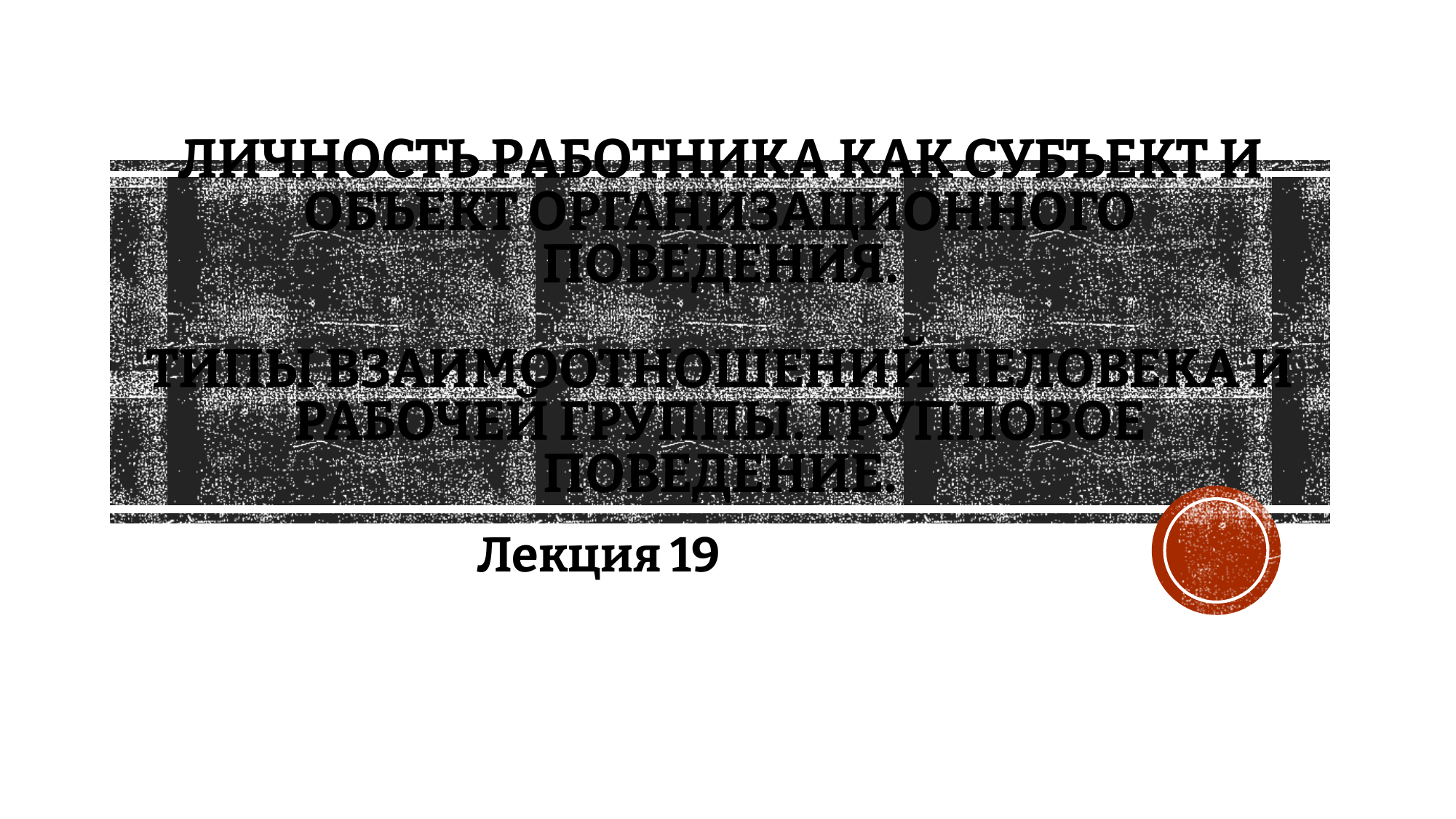

# ЛИЧНОСТЬ РАБОТНИКА КАК СУБЪЕКТ И ОБЪЕКТ ОРГАНИЗАЦИОННОГО ПОВЕДЕНИЯ. ТИПЫ ВЗАИМООТНОШЕНИЙ ЧЕЛОВЕКА И РАБОЧЕЙ ГРУППЫ. ГРУППОВОЕ ПОВЕДЕНИЕ.
Лекция 19